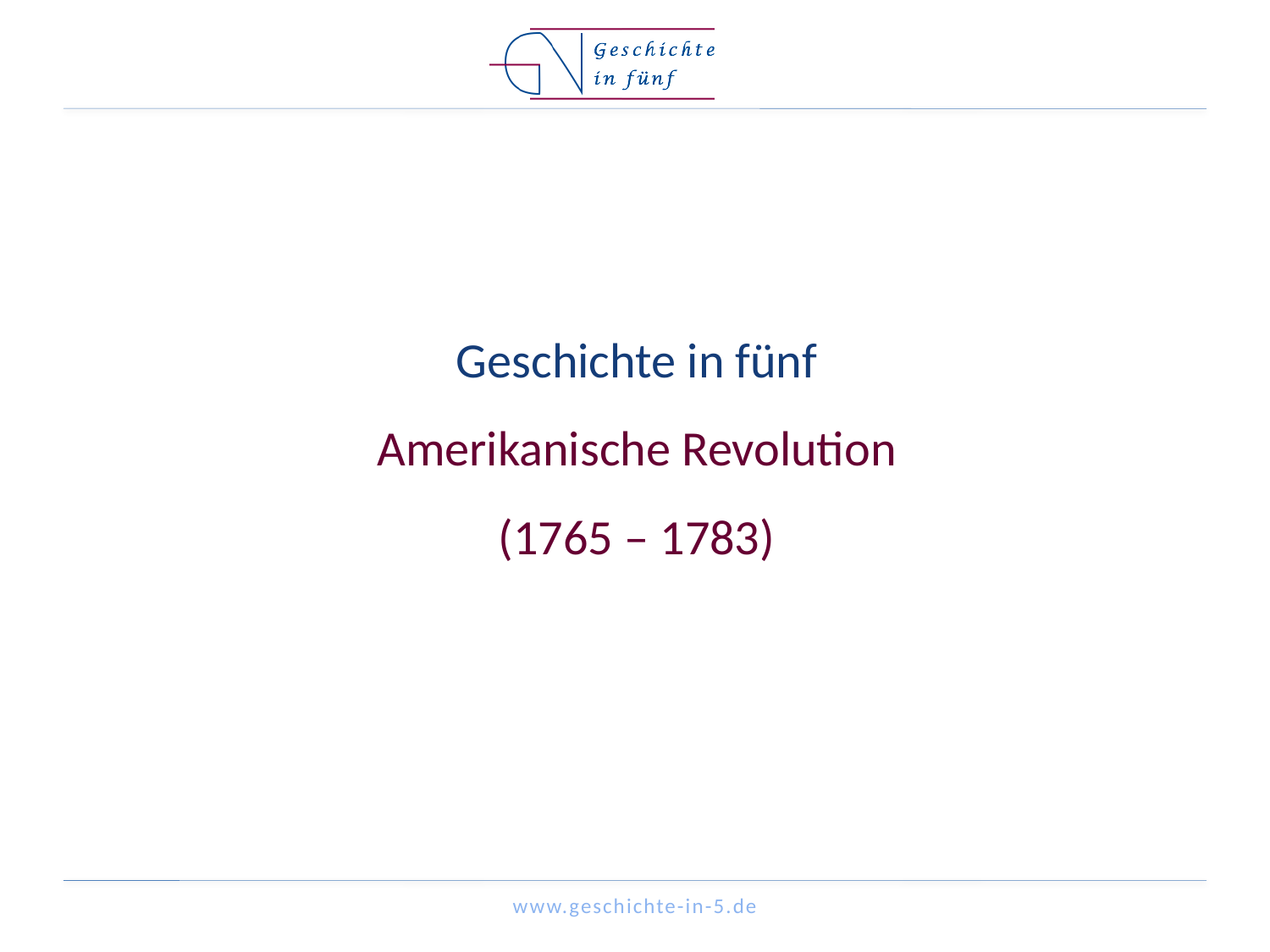

# Geschichte in fünf Amerikanische Revolution (1765 – 1783)